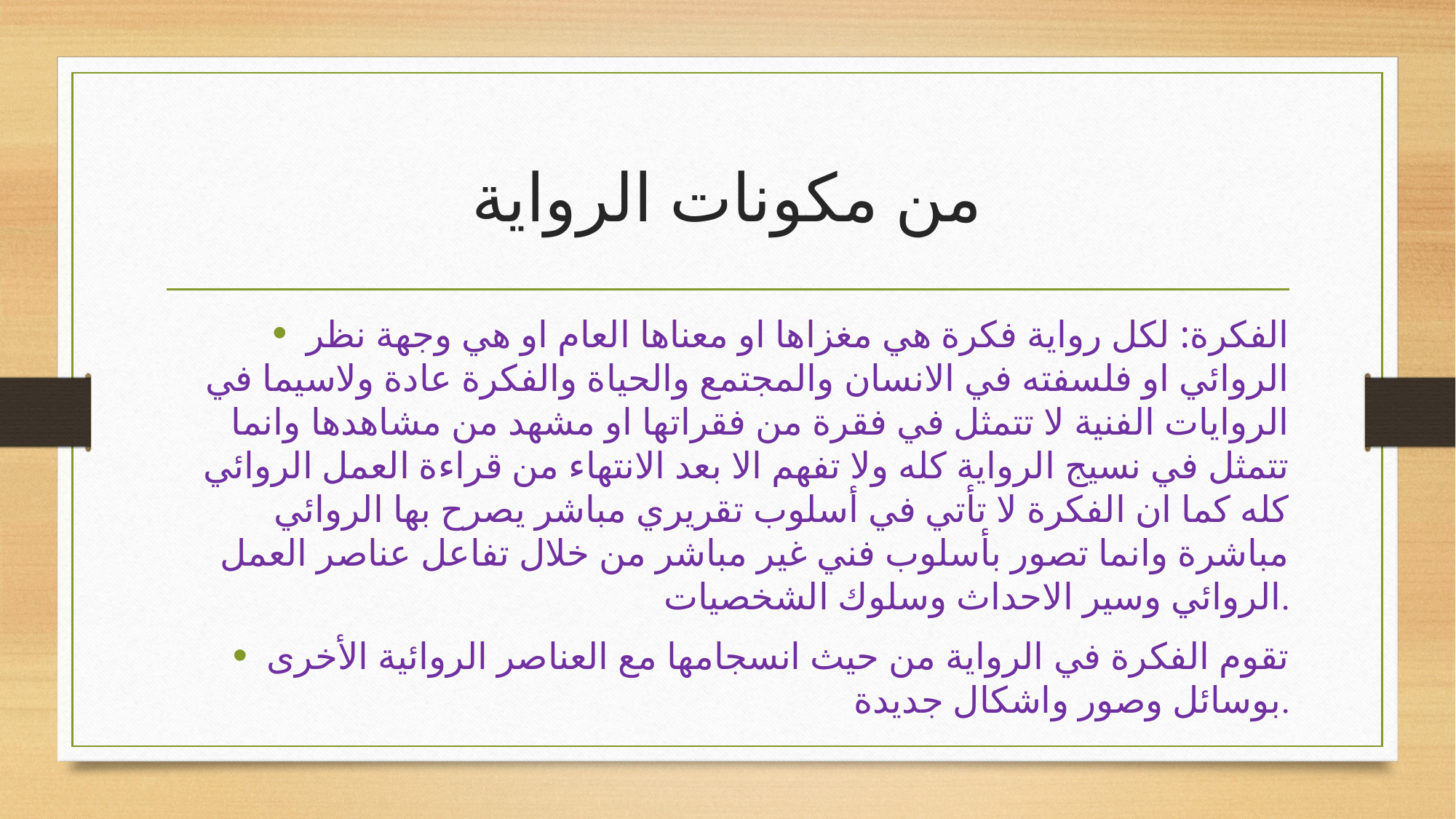

# من مكونات الرواية
الفكرة: لكل رواية فكرة هي مغزاها او معناها العام او هي وجهة نظر الروائي او فلسفته في الانسان والمجتمع والحياة والفكرة عادة ولاسيما في الروايات الفنية لا تتمثل في فقرة من فقراتها او مشهد من مشاهدها وانما تتمثل في نسيج الرواية كله ولا تفهم الا بعد الانتهاء من قراءة العمل الروائي كله كما ان الفكرة لا تأتي في أسلوب تقريري مباشر يصرح بها الروائي مباشرة وانما تصور بأسلوب فني غير مباشر من خلال تفاعل عناصر العمل الروائي وسير الاحداث وسلوك الشخصيات.
تقوم الفكرة في الرواية من حيث انسجامها مع العناصر الروائية الأخرى بوسائل وصور واشكال جديدة.